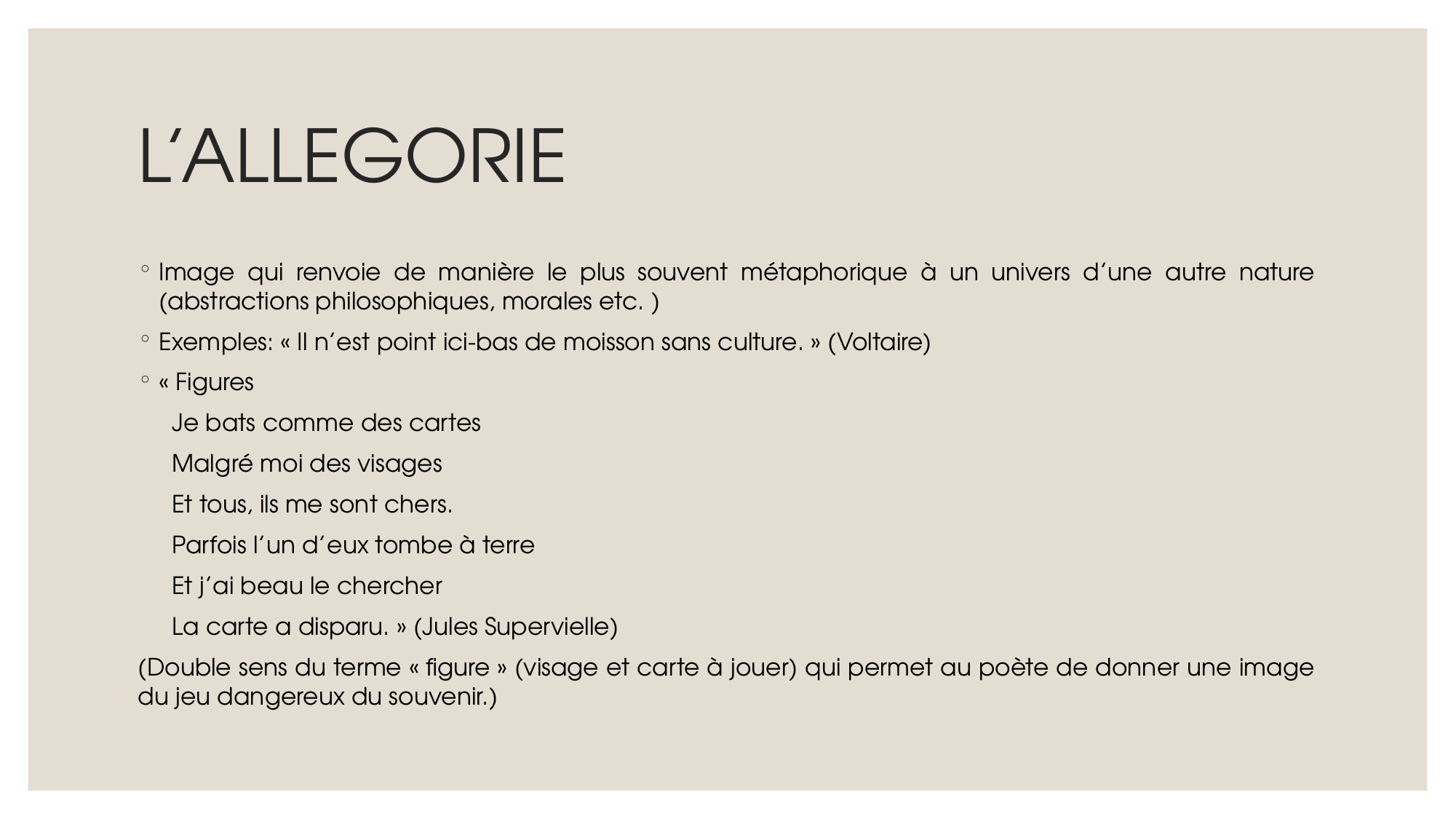

# L’ALLEGORIE
Image qui renvoie de manière le plus souvent métaphorique à un univers d’une autre nature (abstractions philosophiques, morales etc. )
Exemples: « Il n’est point ici-bas de moisson sans culture. » (Voltaire)
« Figures
     Je bats comme des cartes
     Malgré moi des visages
     Et tous, ils me sont chers.
     Parfois l’un d’eux tombe à terre
     Et j’ai beau le chercher
     La carte a disparu. » (Jules Supervielle)
(Double sens du terme « figure » (visage et carte à jouer) qui permet au poète de donner une image du jeu dangereux du souvenir.)